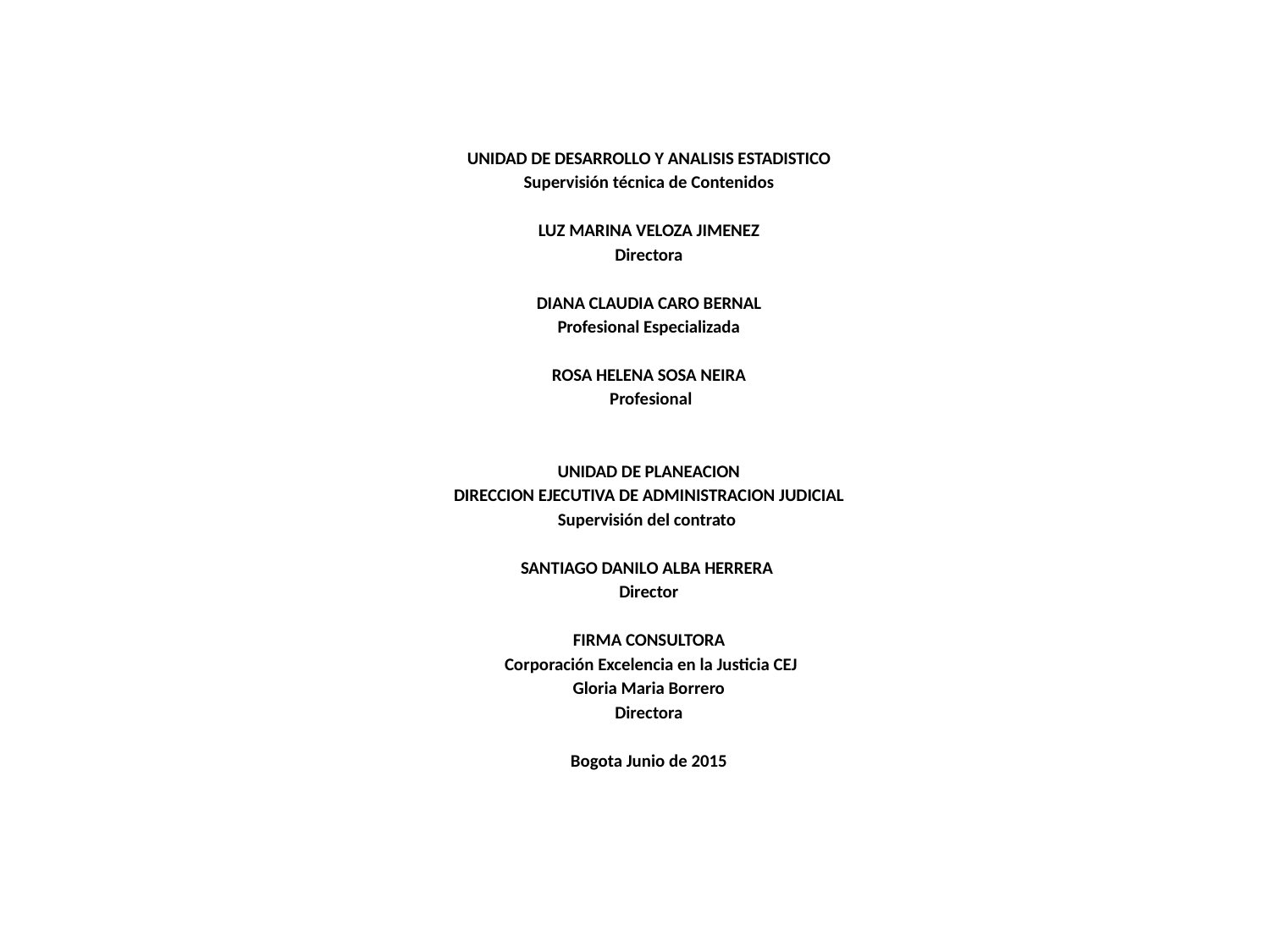

UNIDAD DE DESARROLLO Y ANALISIS ESTADISTICO
Supervisión técnica de Contenidos

LUZ MARINA VELOZA JIMENEZ
Directora

DIANA CLAUDIA CARO BERNAL
Profesional Especializada

ROSA HELENA SOSA NEIRA
Profesional

UNIDAD DE PLANEACION
DIRECCION EJECUTIVA DE ADMINISTRACION JUDICIAL
Supervisión del contrato

SANTIAGO DANILO ALBA HERRERA
Director

FIRMA CONSULTORA
Corporación Excelencia en la Justicia CEJ
Gloria Maria Borrero
Directora

Bogota Junio de 2015